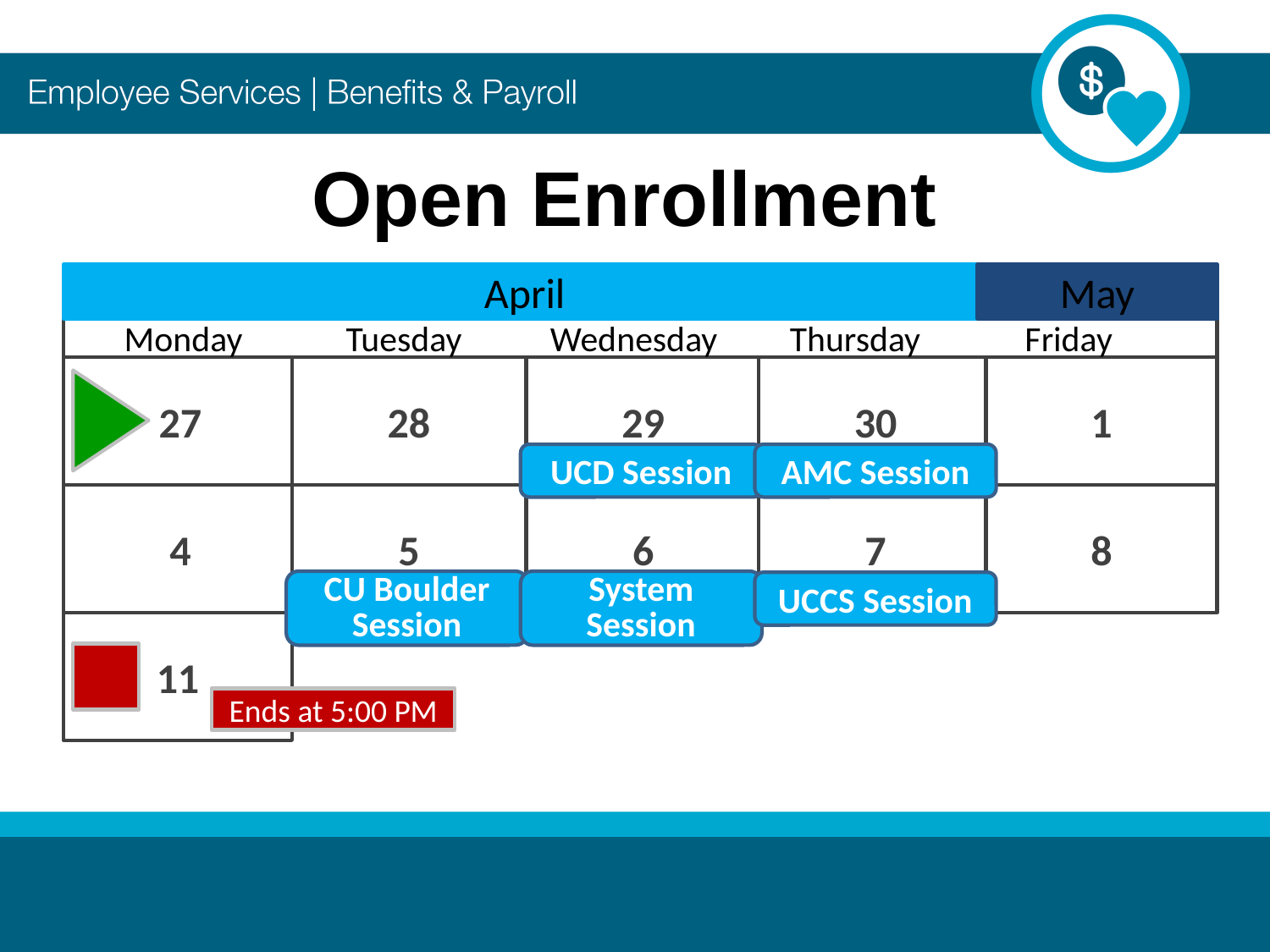

# Open Enrollment
May
April
      Monday	  Tuesday           Wednesday         Thursday             Friday
27
28
29
30
1
4
5
6
7
8
11

UCD Session
AMC Session
CU Boulder Session
System Session
UCCS Session

Ends at 5:00 PM